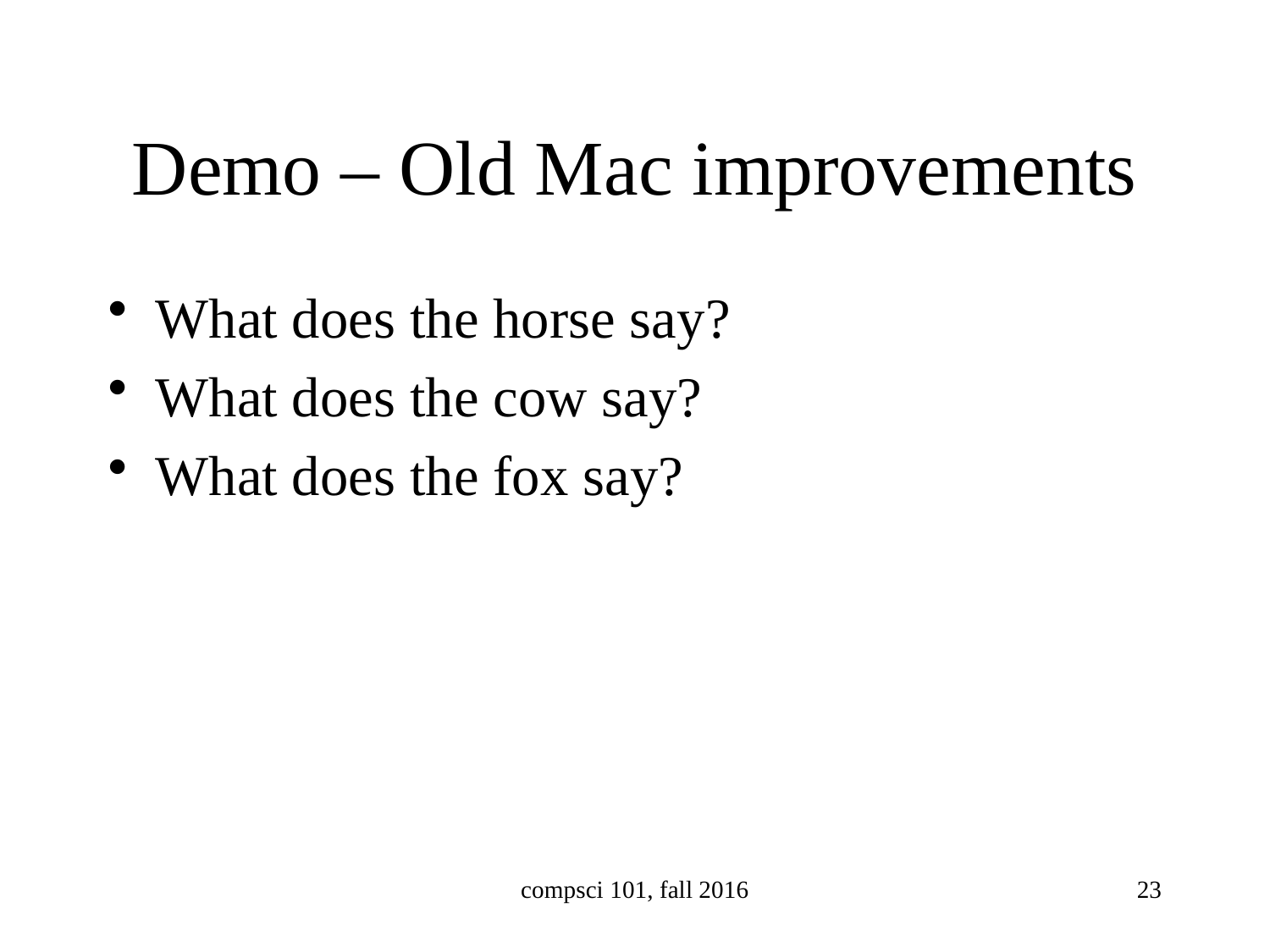

# Demo – Old Mac improvements
What does the horse say?
What does the cow say?
What does the fox say?
compsci 101, fall 2016
23